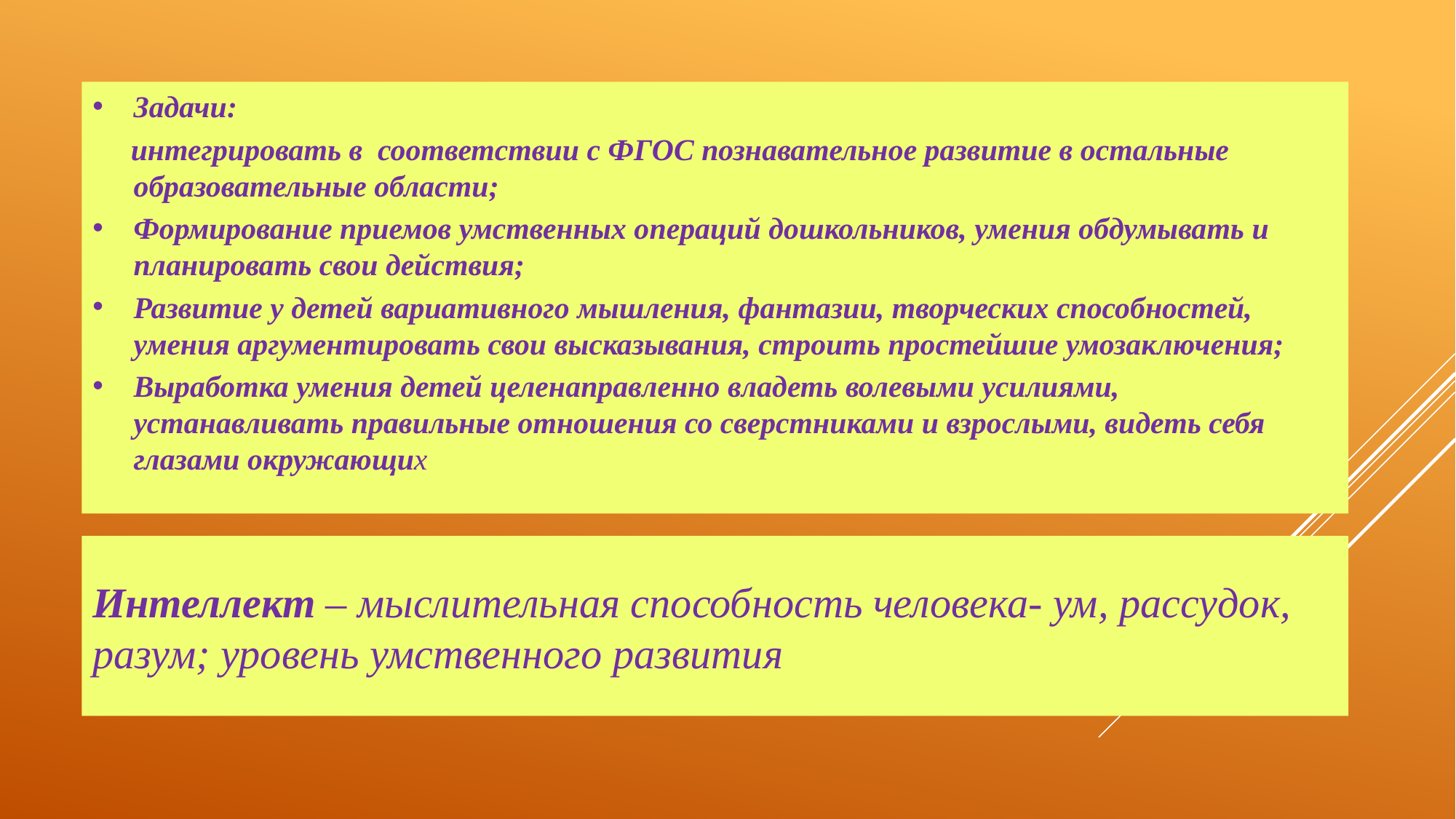

Задачи:
     интегрировать в  соответствии с ФГОС познавательное развитие в остальные  образовательные области;
Формирование приемов умственных операций дошкольников, умения обдумывать и планировать свои действия;
Развитие у детей вариативного мышления, фантазии, творческих способностей, умения аргументировать свои высказывания, строить простейшие умозаключения;
Выработка умения детей целенаправленно владеть волевыми усилиями, устанавливать правильные отношения со сверстниками и взрослыми, видеть себя глазами окружающих

# Интеллект – мыслительная способность человека- ум, рассудок, разум; уровень умственного развития